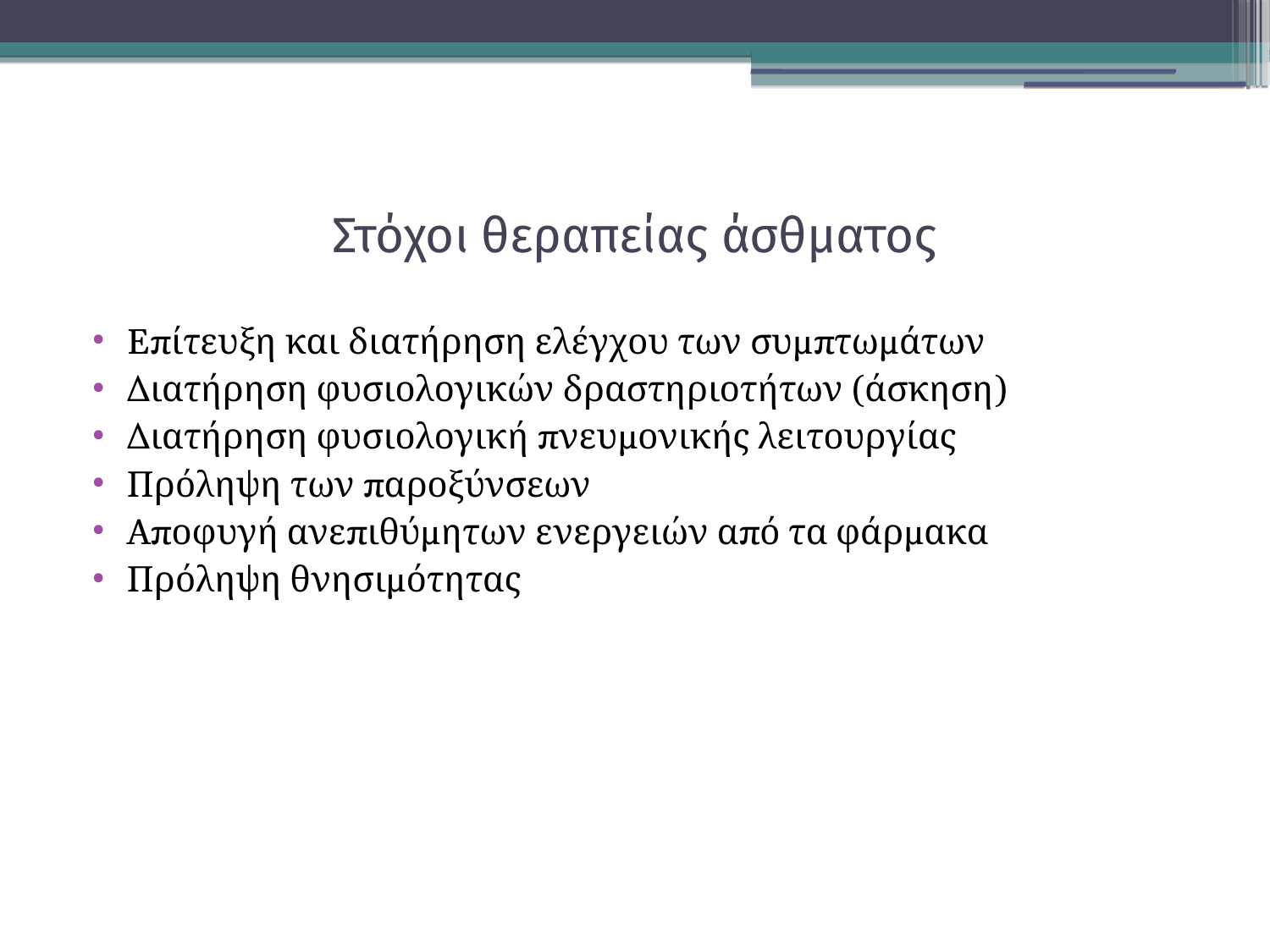

Στόχοι θεραπείας άσθματος
Επίτευξη και διατήρηση ελέγχου των συμπτωμάτων
Διατήρηση φυσιολογικών δραστηριοτήτων (άσκηση)
Διατήρηση φυσιολογική πνευμονικής λειτουργίας
Πρόληψη των παροξύνσεων
Αποφυγή ανεπιθύμητων ενεργειών από τα φάρμακα
Πρόληψη θνησιμότητας